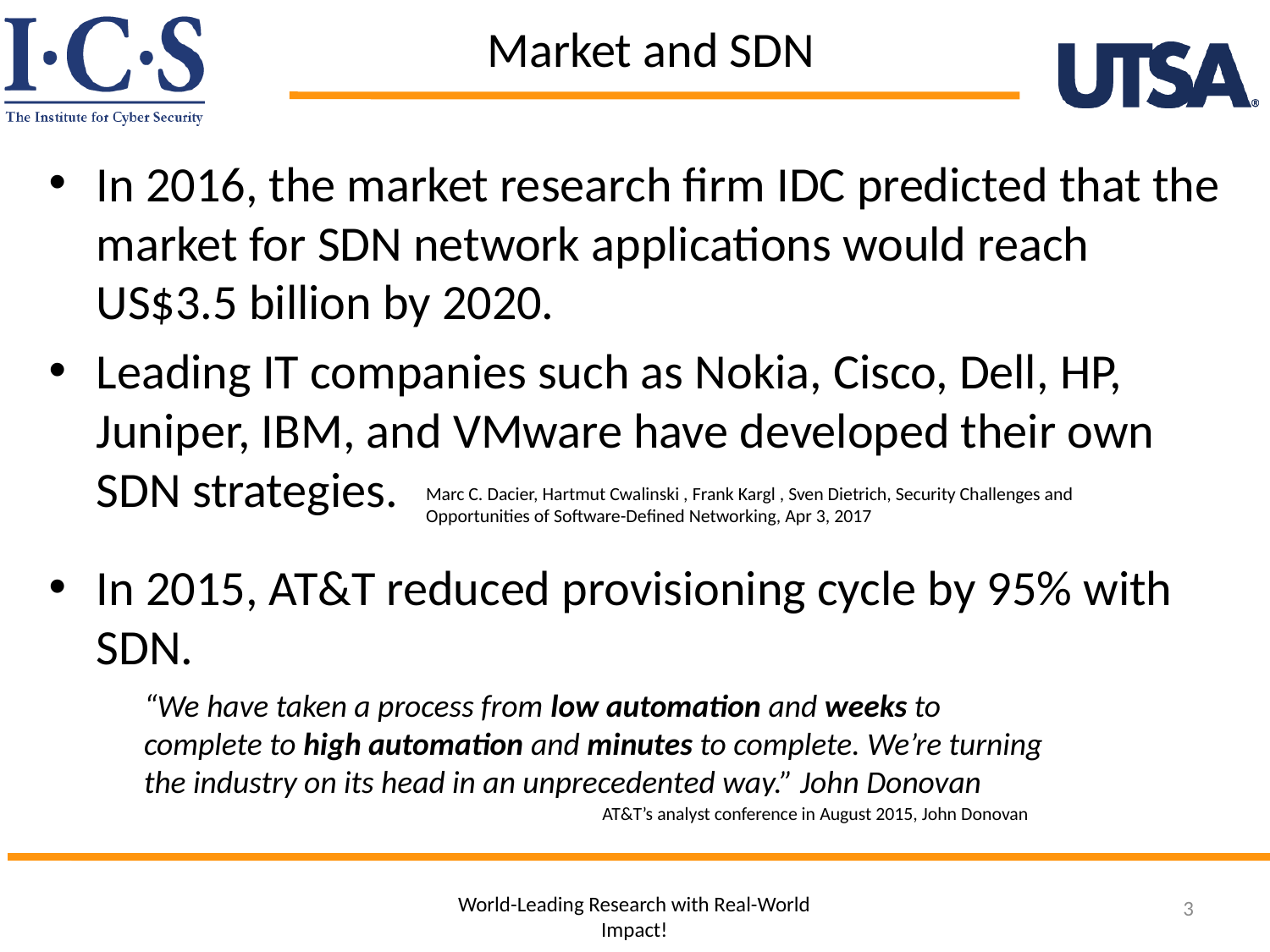

# Market and SDN
In 2016, the market research firm IDC predicted that the market for SDN network applications would reach US$3.5 billion by 2020.
Leading IT companies such as Nokia, Cisco, Dell, HP, Juniper, IBM, and VMware have developed their own SDN strategies.

In 2015, AT&T reduced provisioning cycle by 95% with SDN.
Marc C. Dacier, Hartmut Cwalinski , Frank Kargl , Sven Dietrich, Security Challenges and Opportunities of Software-Defined Networking, Apr 3, 2017
“We have taken a process from low automation and weeks to complete to high automation and minutes to complete. We’re turning the industry on its head in an unprecedented way.” John Donovan
AT&T’s analyst conference in August 2015, John Donovan
3